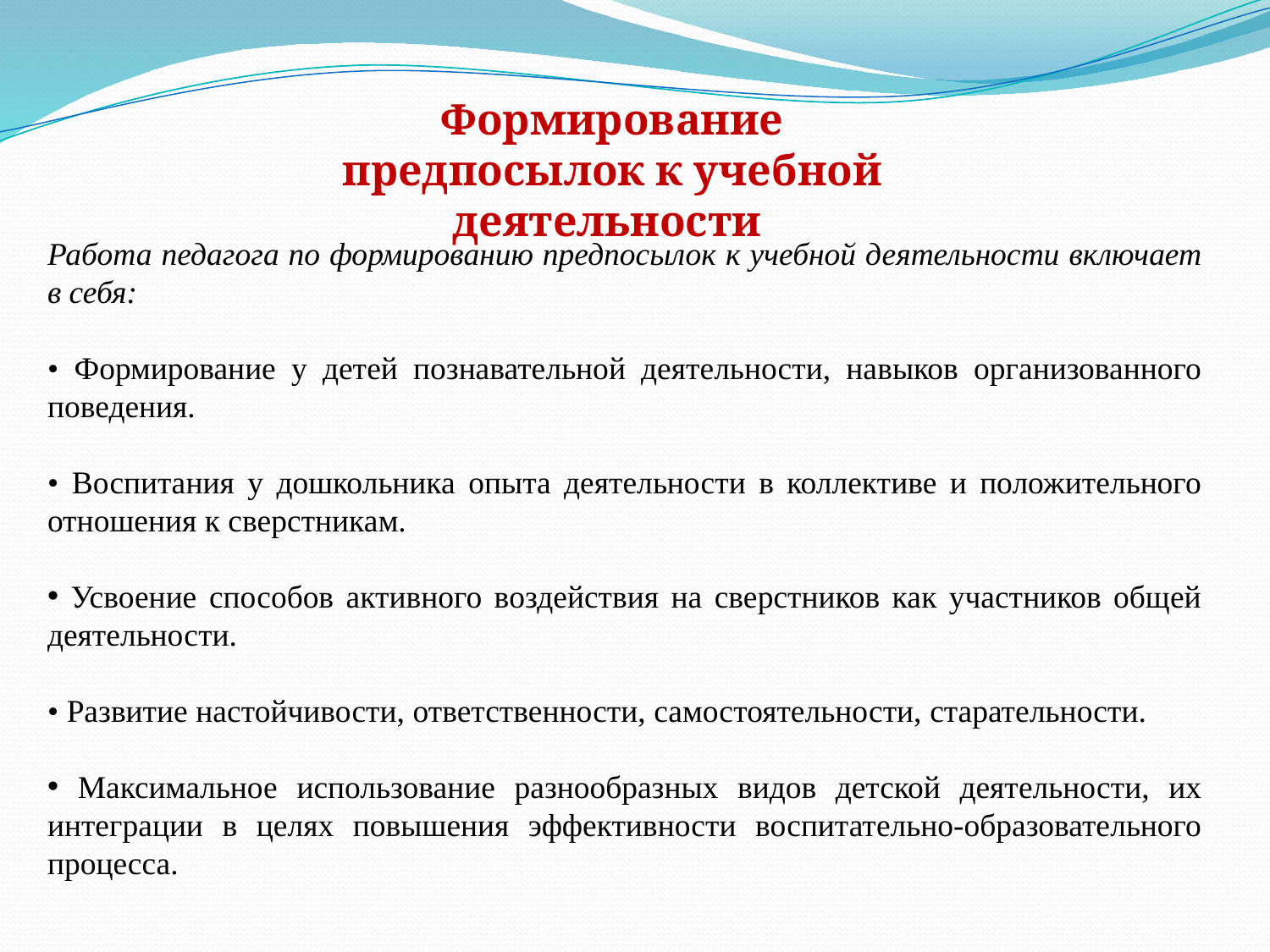

Формирование предпосылок к учебной деятельности

Работа педагога по формированию предпосылок к учебной деятельности включает в себя:

• Формирование у детей познавательной деятельности, навыков организованного поведения.

• Воспитания у дошкольника опыта деятельности в коллективе и положительного отношения к сверстникам.

 Усвоение способов активного воздействия на сверстников как участников общей деятельности.

• Развитие настойчивости, ответственности, самостоятельности, старательности.

 Максимальное использование разнообразных видов детской деятельности, их интеграции в целях повышения эффективности воспитательно-образовательного процесса.